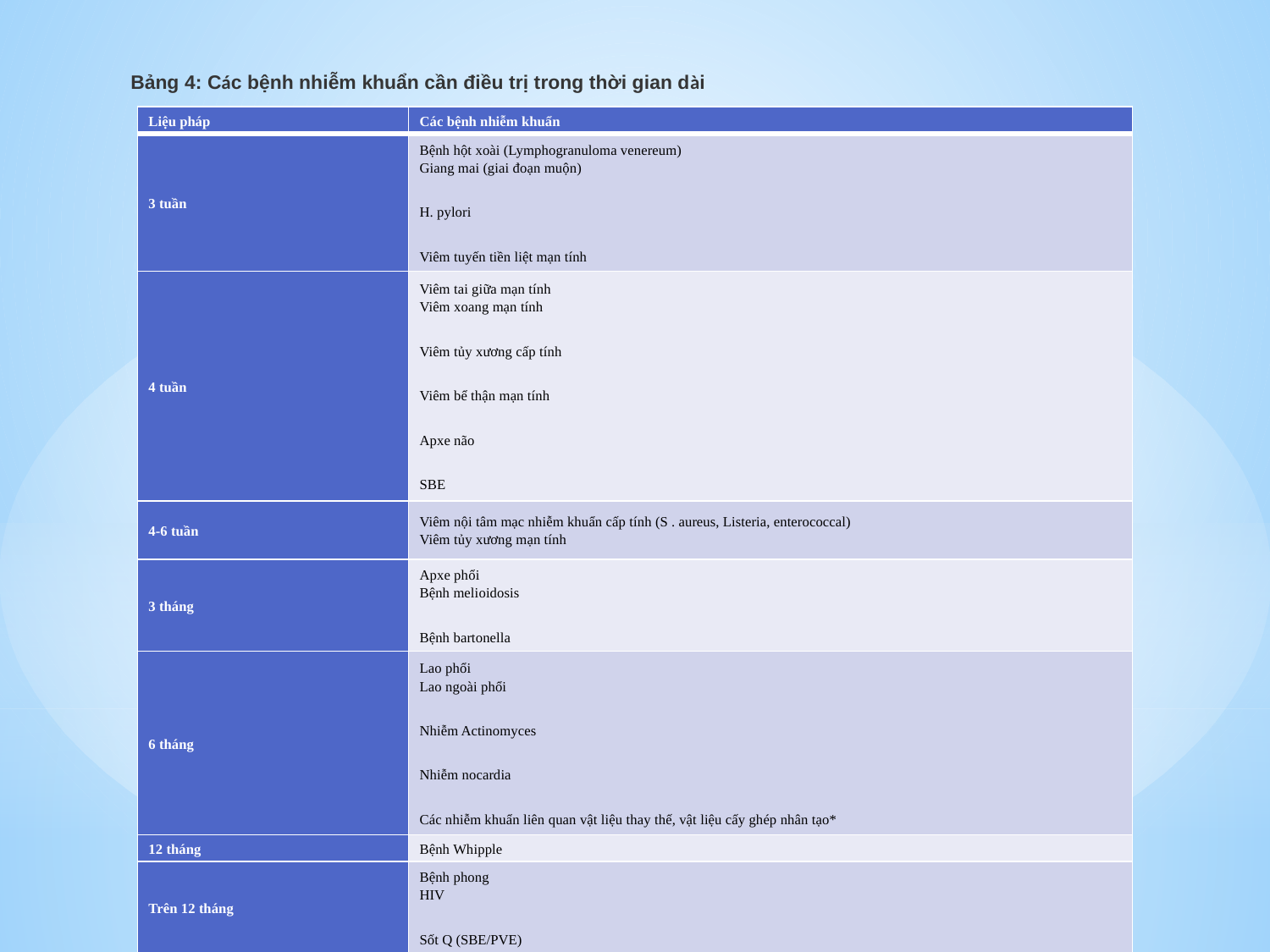

# Bảng 4: Các bệnh nhiễm khuẩn cần điều trị trong thời gian dài
| Liệu pháp | Các bệnh nhiễm khuẩn |
| --- | --- |
| 3 tuần | Bệnh hột xoài (Lymphogranuloma venereum) Giang mai (giai đoạn muộn) H. pylori Viêm tuyến tiền liệt mạn tính |
| 4 tuần | Viêm tai giữa mạn tính Viêm xoang mạn tính Viêm tủy xương cấp tính Viêm bể thận mạn tính Apxe não SBE |
| 4-6 tuần | Viêm nội tâm mạc nhiễm khuẩn cấp tính (S . aureus, Listeria, enterococcal) Viêm tủy xương mạn tính |
| 3 tháng | Apxe phổi Bệnh melioidosis Bệnh bartonella |
| 6 tháng | Lao phổi Lao ngoài phổi Nhiễm Actinomyces Nhiễm nocardia Các nhiễm khuẩn liên quan vật liệu thay thế, vật liệu cấy ghép nhân tạo\* |
| 12 tháng | Bệnh Whipple |
| Trên 12 tháng | Bệnh phong HIV Sốt Q (SBE/PVE) |